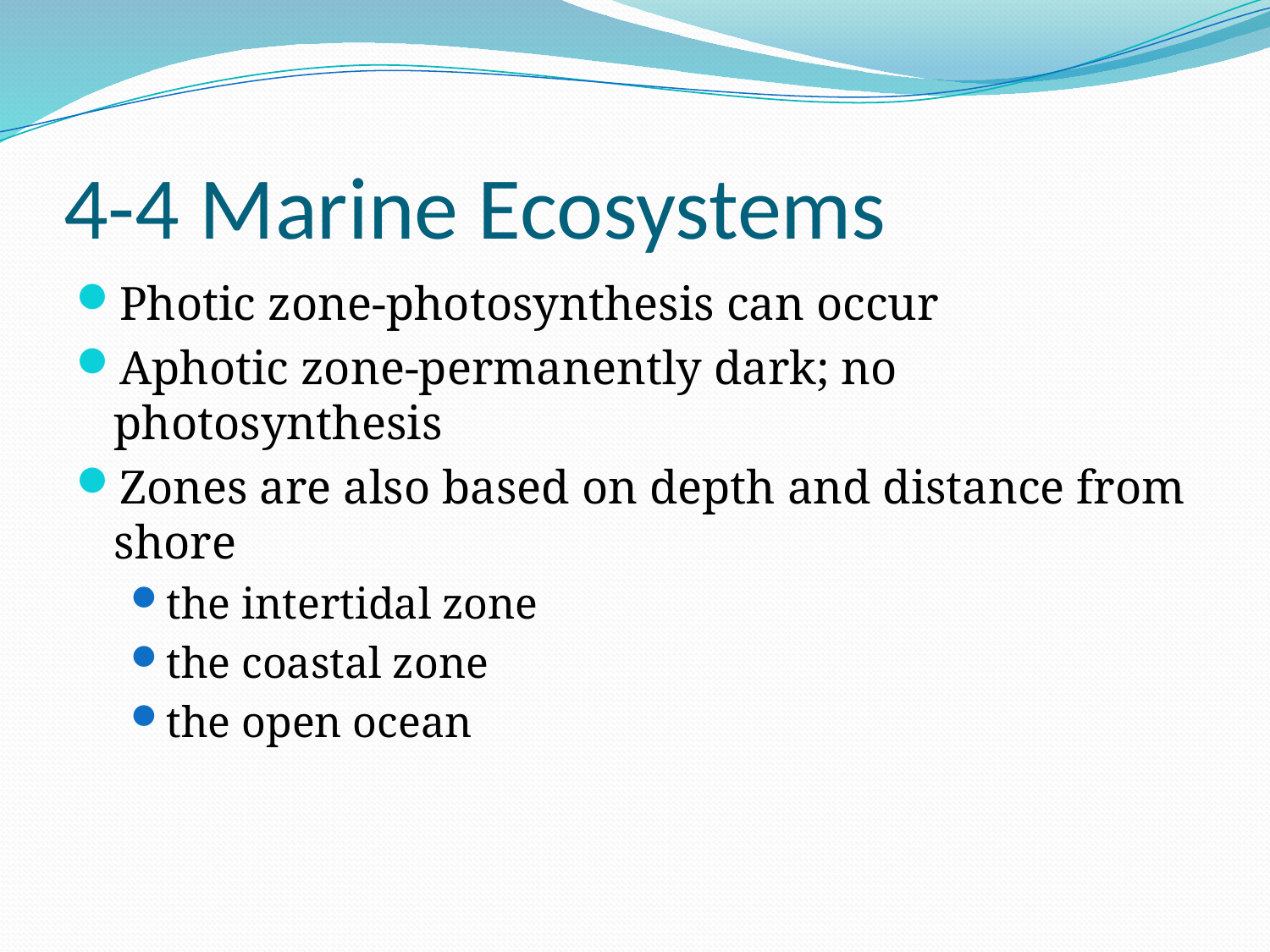

# 4-4 Marine Ecosystems
Photic zone-photosynthesis can occur
Aphotic zone-permanently dark; no photosynthesis
Zones are also based on depth and distance from shore
the intertidal zone
the coastal zone
the open ocean